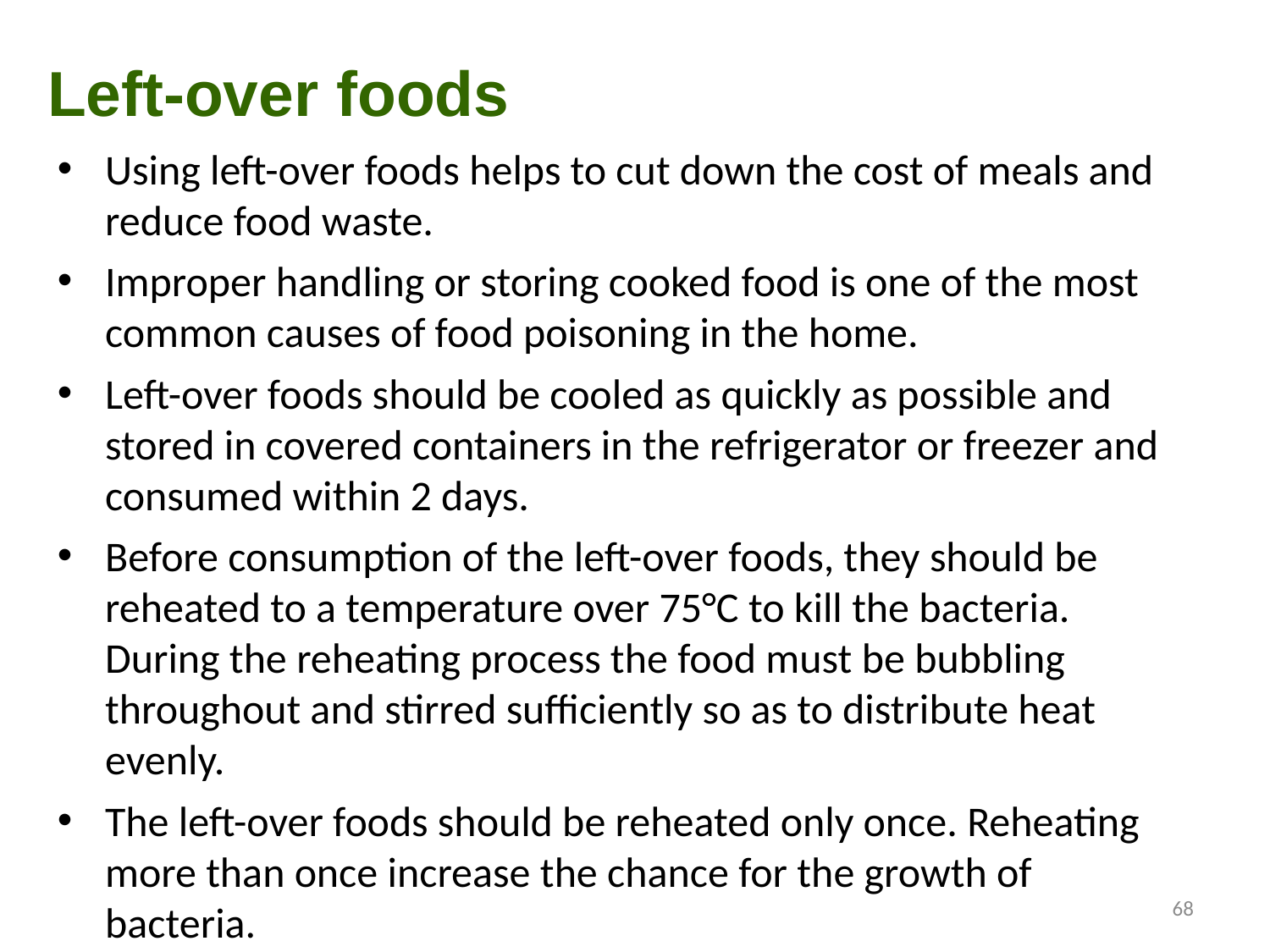

Left-over foods
Using left-over foods helps to cut down the cost of meals and reduce food waste.
Improper handling or storing cooked food is one of the most common causes of food poisoning in the home.
Left-over foods should be cooled as quickly as possible and stored in covered containers in the refrigerator or freezer and consumed within 2 days.
Before consumption of the left-over foods, they should be reheated to a temperature over 75°C to kill the bacteria. During the reheating process the food must be bubbling throughout and stirred sufficiently so as to distribute heat evenly.
The left-over foods should be reheated only once. Reheating more than once increase the chance for the growth of bacteria.
68